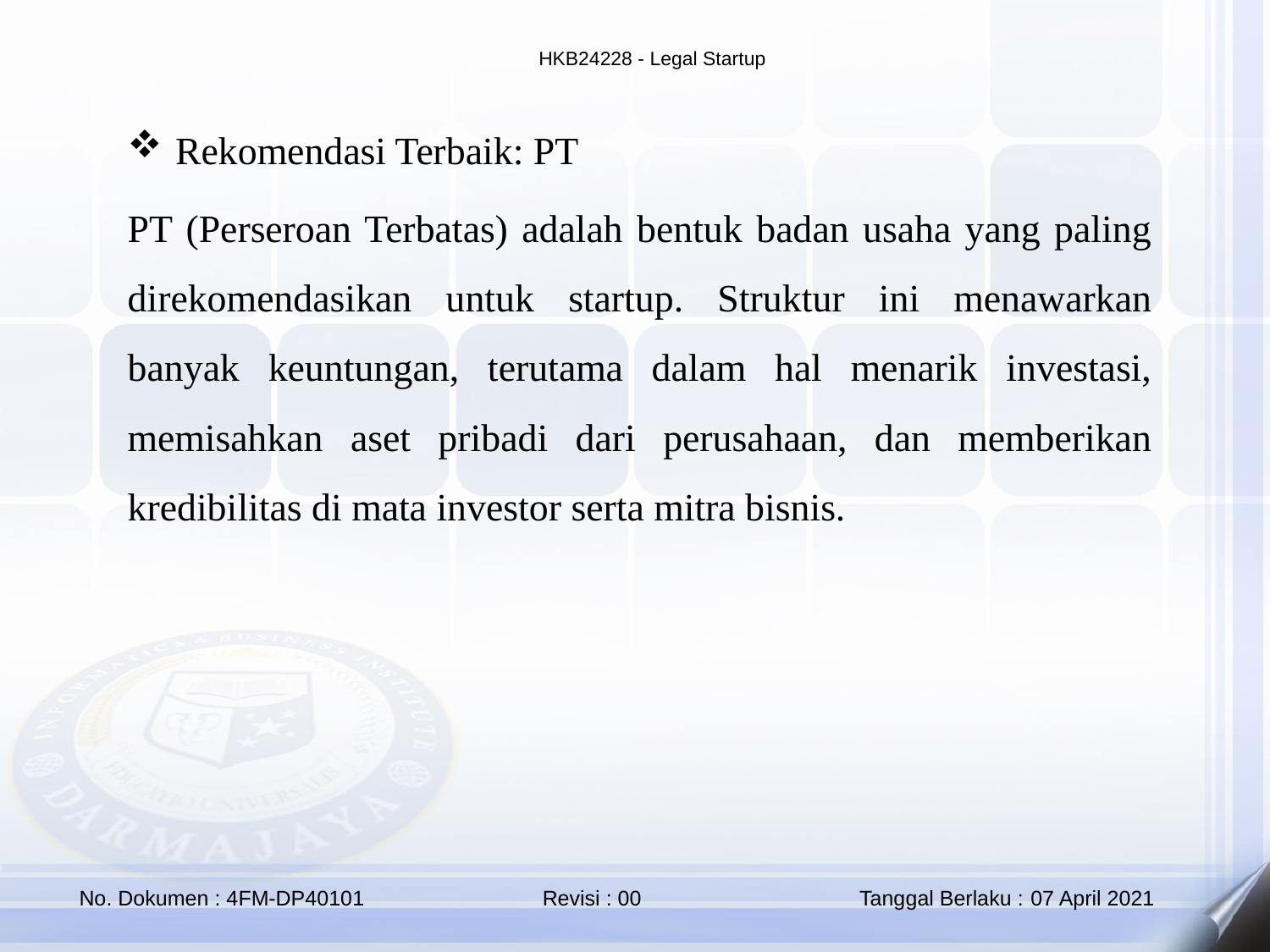

Rekomendasi Terbaik: PT
PT (Perseroan Terbatas) adalah bentuk badan usaha yang paling direkomendasikan untuk startup. Struktur ini menawarkan banyak keuntungan, terutama dalam hal menarik investasi, memisahkan aset pribadi dari perusahaan, dan memberikan kredibilitas di mata investor serta mitra bisnis.